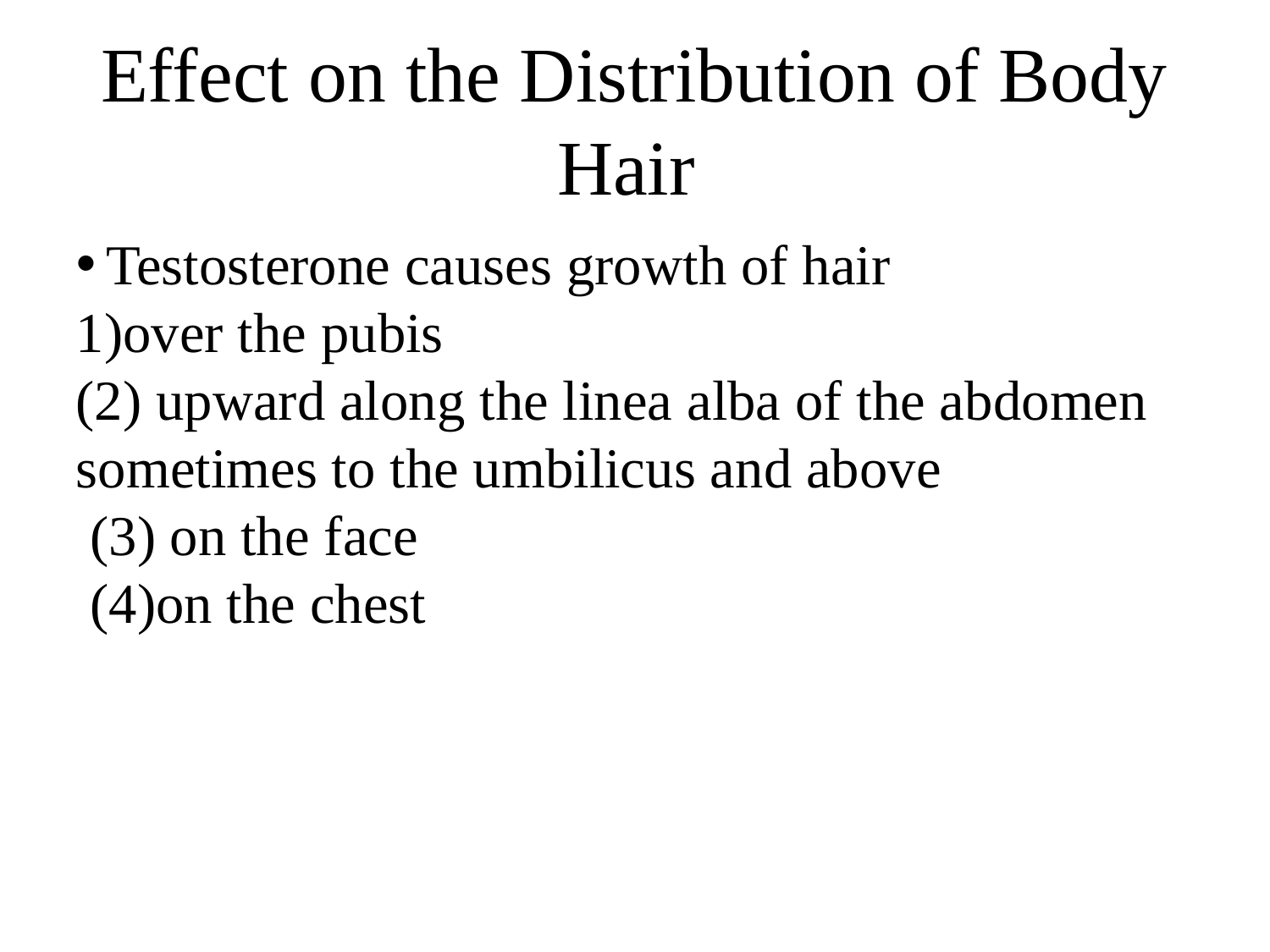

Effect on the Distribution of Body Hair
Testosterone causes growth of hair
over the pubis
(2) upward along the linea alba of the abdomen sometimes to the umbilicus and above
 (3) on the face
 (4)on the chest